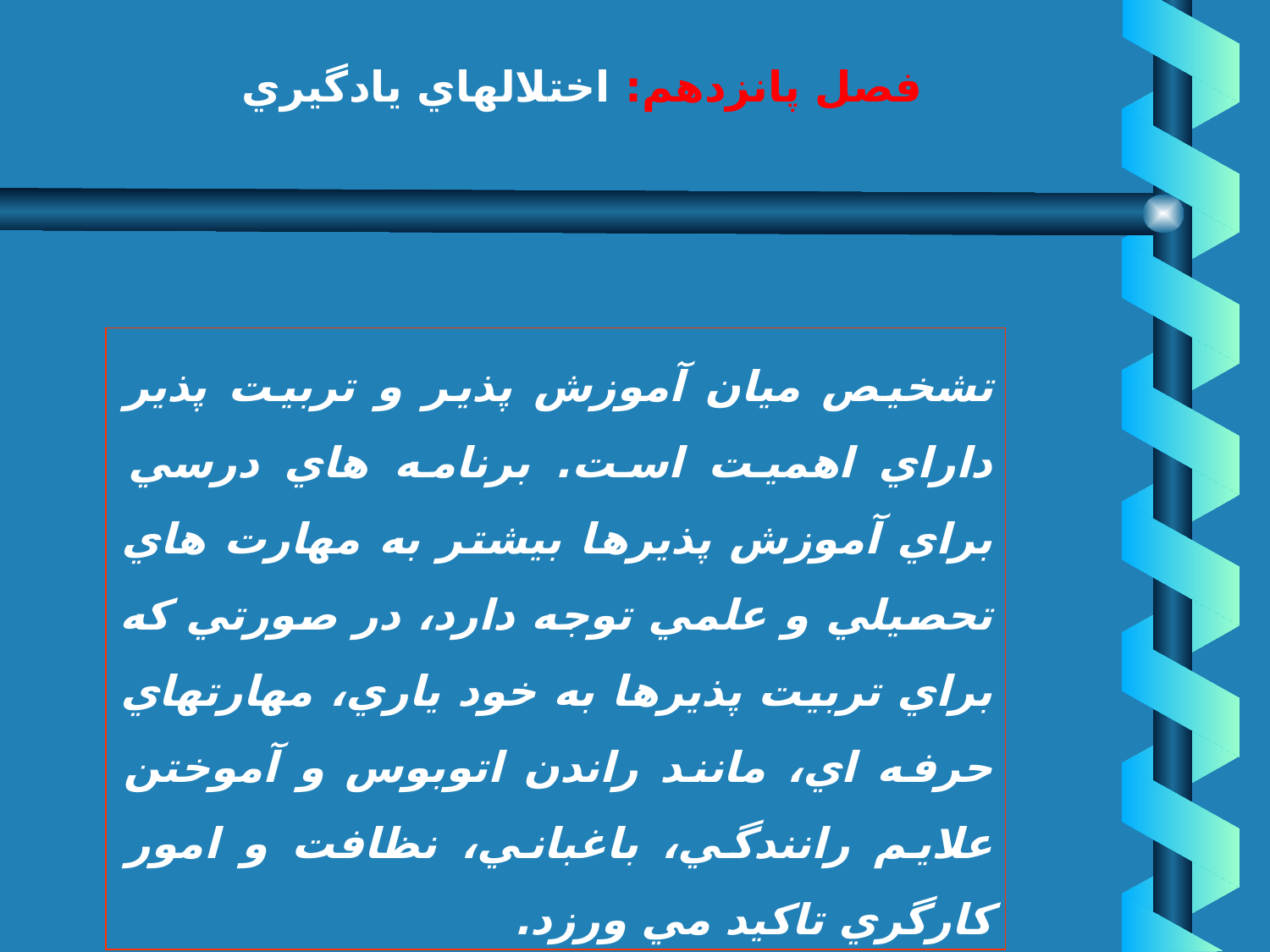

# فصل پانزدهم: اختلالهاي يادگيري
1. عقب ماندگان ذهني
تشخيص ميان آموزش پذير و تربيت پذير داراي اهميت است. برنامه هاي درسي براي آموزش پذيرها بيشتر به مهارت هاي تحصيلي و علمي توجه دارد، در صورتي كه براي تربيت پذيرها به خود ياري، مهارتهاي حرفه اي، مانند راندن اتوبوس و آموختن علايم رانندگي، باغباني، نظافت و امور كارگري تاكيد مي ورزد.